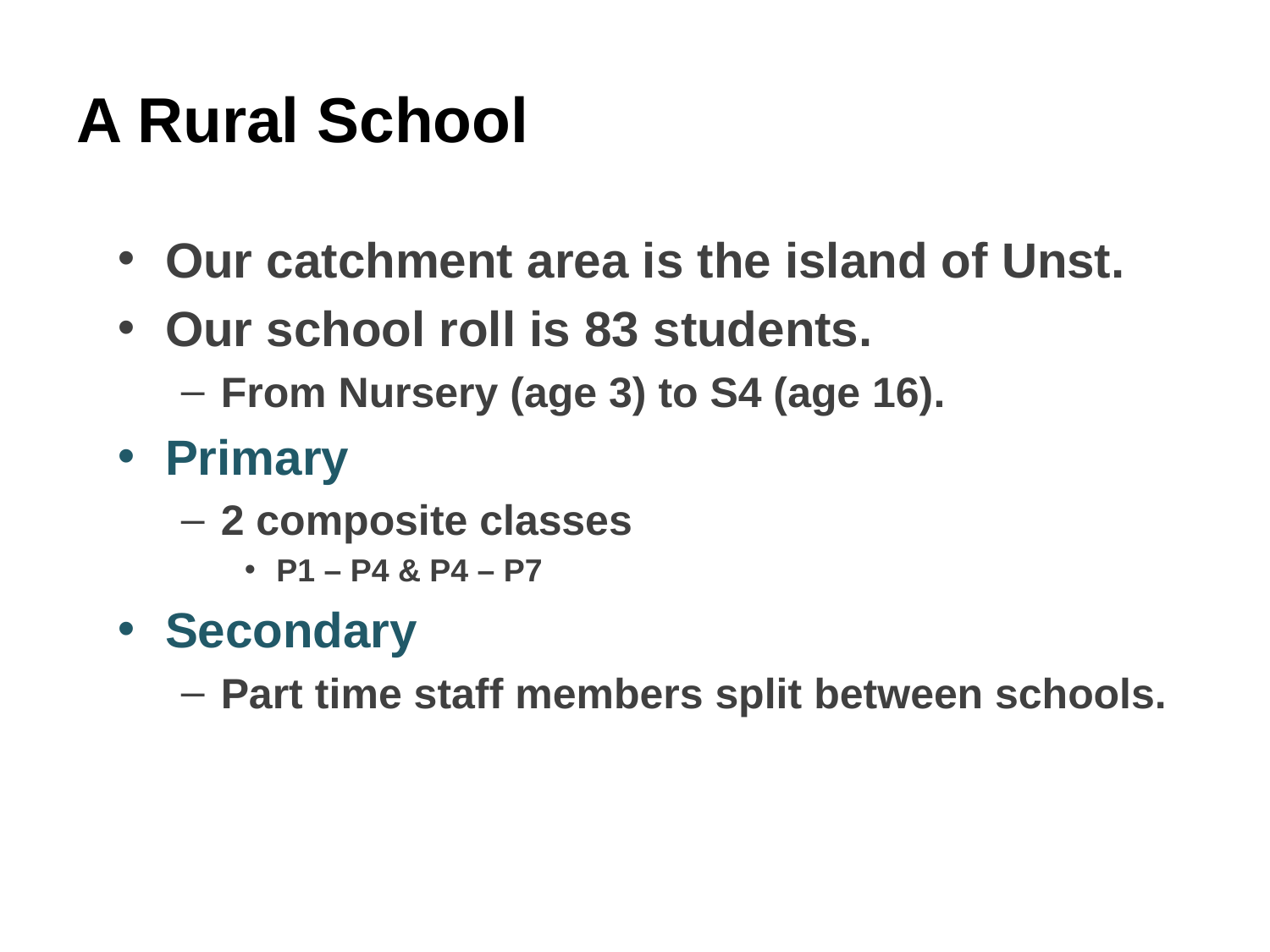

# A Rural School
Our catchment area is the island of Unst.
Our school roll is 83 students.
From Nursery (age 3) to S4 (age 16).
Primary
2 composite classes
P1 – P4 & P4 – P7
Secondary
Part time staff members split between schools.